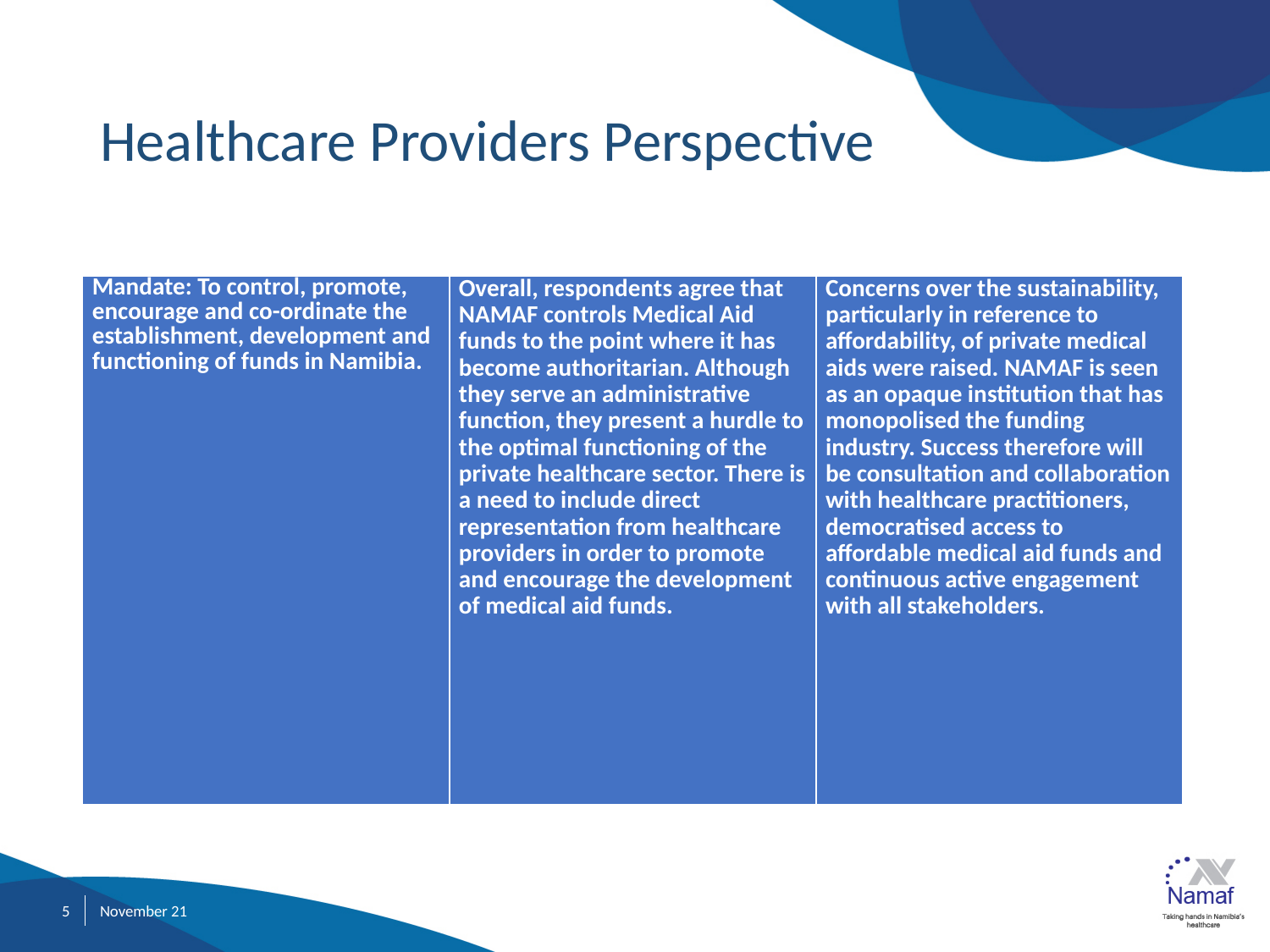

# Healthcare Providers Perspective
| Mandate: To control, promote, encourage and co-ordinate the establishment, development and functioning of funds in Namibia. | Overall, respondents agree that NAMAF controls Medical Aid funds to the point where it has become authoritarian. Although they serve an administrative function, they present a hurdle to the optimal functioning of the private healthcare sector. There is a need to include direct representation from healthcare providers in order to promote and encourage the development of medical aid funds. | Concerns over the sustainability, particularly in reference to affordability, of private medical aids were raised. NAMAF is seen as an opaque institution that has monopolised the funding industry. Success therefore will be consultation and collaboration with healthcare practitioners, democratised access to affordable medical aid funds and continuous active engagement with all stakeholders. |
| --- | --- | --- |
5
November 21